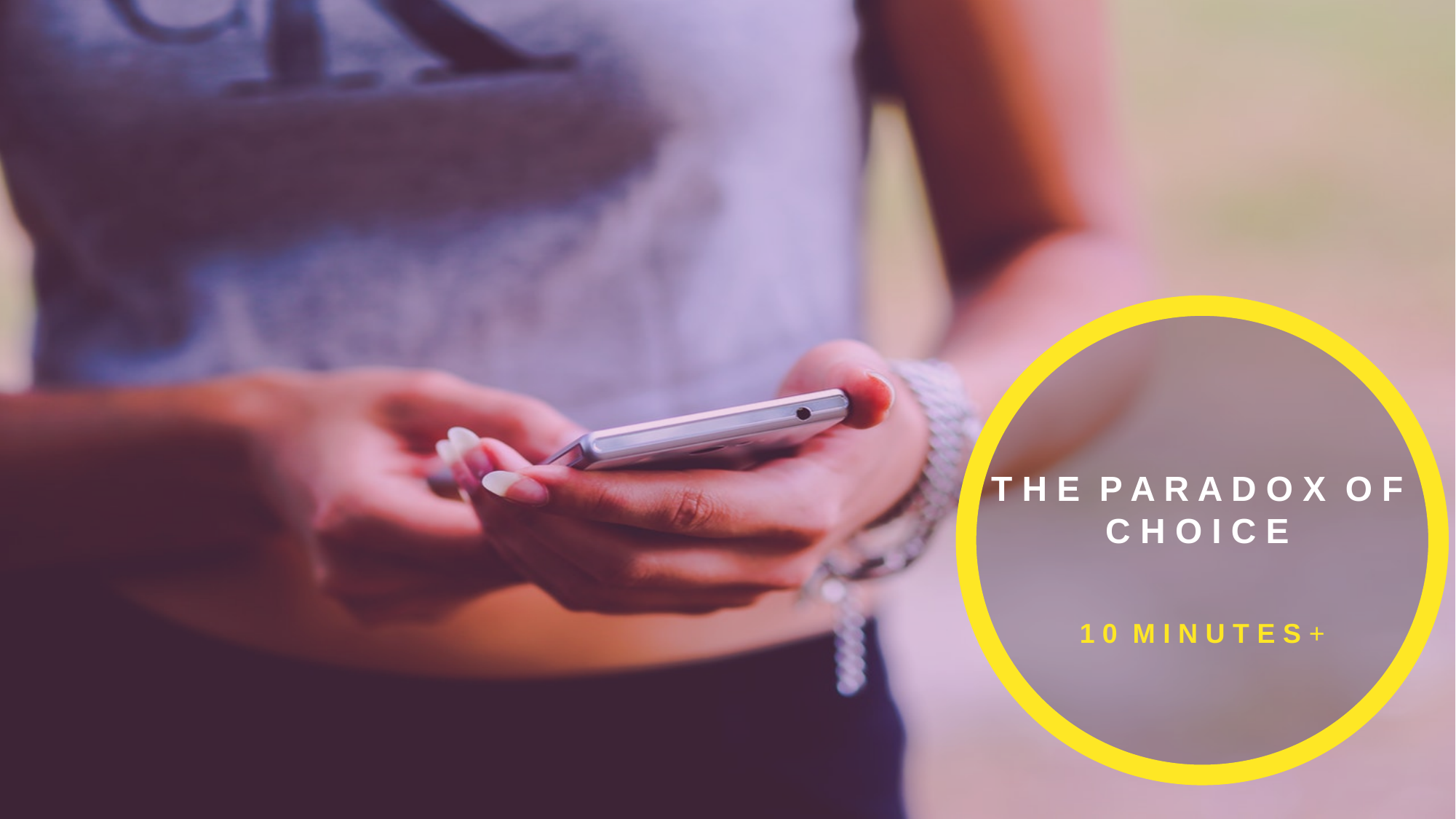

T H E  P A R A D O X  O F
C H O I C E

1 0  M I N U T E S +